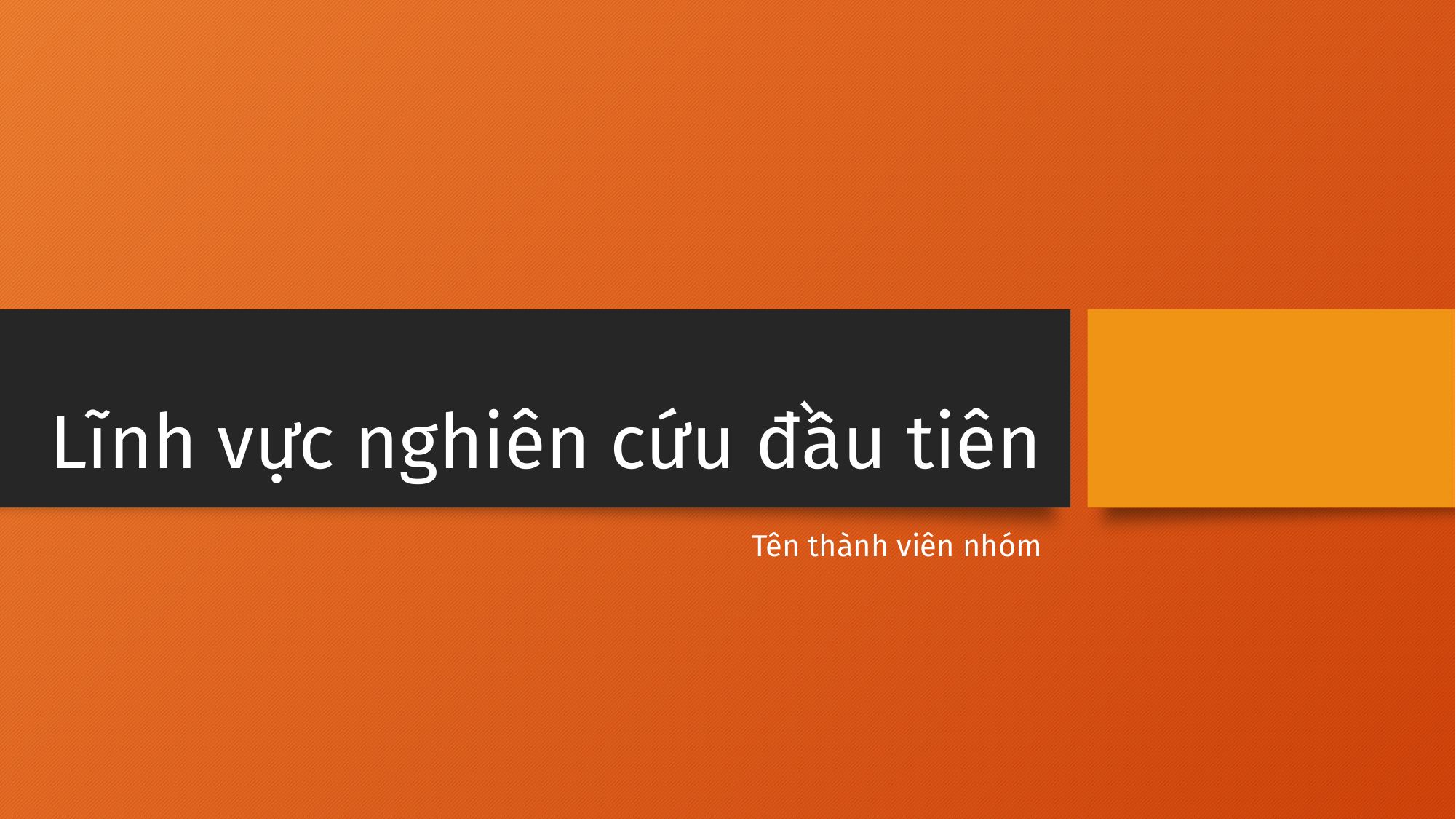

# Lĩnh vực nghiên cứu đầu tiên
Tên thành viên nhóm